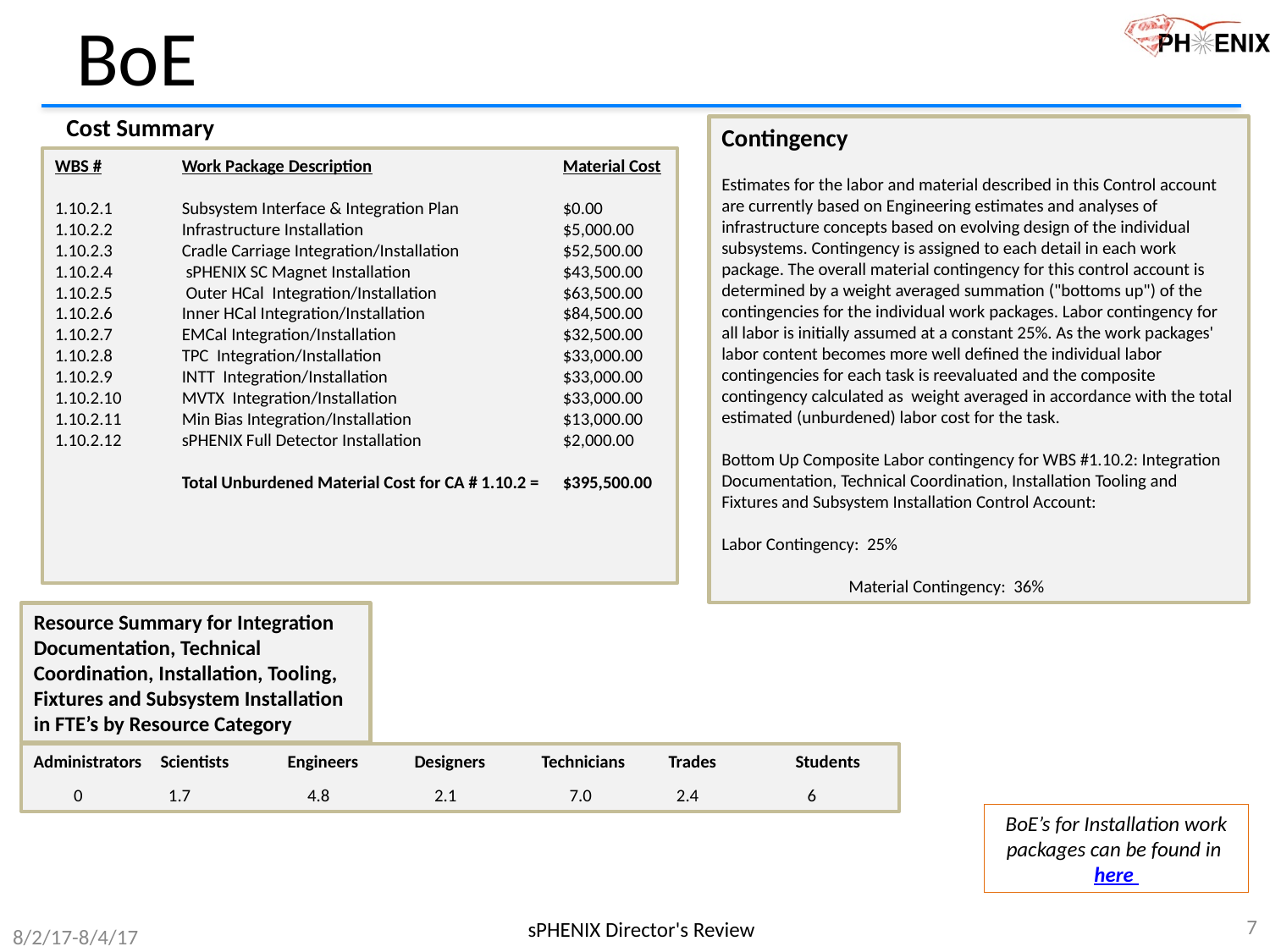

# BoE
Cost Summary
Contingency

Estimates for the labor and material described in this Control account are currently based on Engineering estimates and analyses of infrastructure concepts based on evolving design of the individual subsystems. Contingency is assigned to each detail in each work package. The overall material contingency for this control account is determined by a weight averaged summation ("bottoms up") of the contingencies for the individual work packages. Labor contingency for all labor is initially assumed at a constant 25%. As the work packages' labor content becomes more well defined the individual labor contingencies for each task is reevaluated and the composite contingency calculated as  weight averaged in accordance with the total estimated (unburdened) labor cost for the task.
Bottom Up Composite Labor contingency for WBS #1.10.2: Integration Documentation, Technical Coordination, Installation Tooling and Fixtures and Subsystem Installation Control Account:
				Labor Contingency:  25%

	Material Contingency:  36%
WBS #	Work Package Description		Material Cost

1.10.2.1	Subsystem Interface & Integration Plan	$0.00
1.10.2.2	Infrastructure Installation		$5,000.00
1.10.2.3	Cradle Carriage Integration/Installation 	$52,500.00
1.10.2.4	 sPHENIX SC Magnet Installation		$43,500.00
1.10.2.5 	 Outer HCal  Integration/Installation	$63,500.00
1.10.2.6	Inner HCal Integration/Installation		$84,500.00
1.10.2.7 	EMCal Integration/Installation		$32,500.00
1.10.2.8	TPC  Integration/Installation		$33,000.00
1.10.2.9	INTT  Integration/Installation		$33,000.00
1.10.2.10	MVTX  Integration/Installation		$33,000.00
1.10.2.11	Min Bias Integration/Installation		$13,000.00
1.10.2.12	sPHENIX Full Detector Installation		$2,000.00

	Total Unburdened Material Cost for CA # 1.10.2 =	$395,500.00

Resource Summary for Integration Documentation, Technical Coordination, Installation, Tooling, Fixtures and Subsystem Installation
in FTE’s by Resource Category
Administrators	Scientists	Engineers	Designers	Technicians	Trades	Students
          0	  1.7	     4.8	     2.1	       7.0	  2.4	   6
BoE’s for Installation work packages can be found in here
7
sPHENIX Director's Review
8/2/17-8/4/17